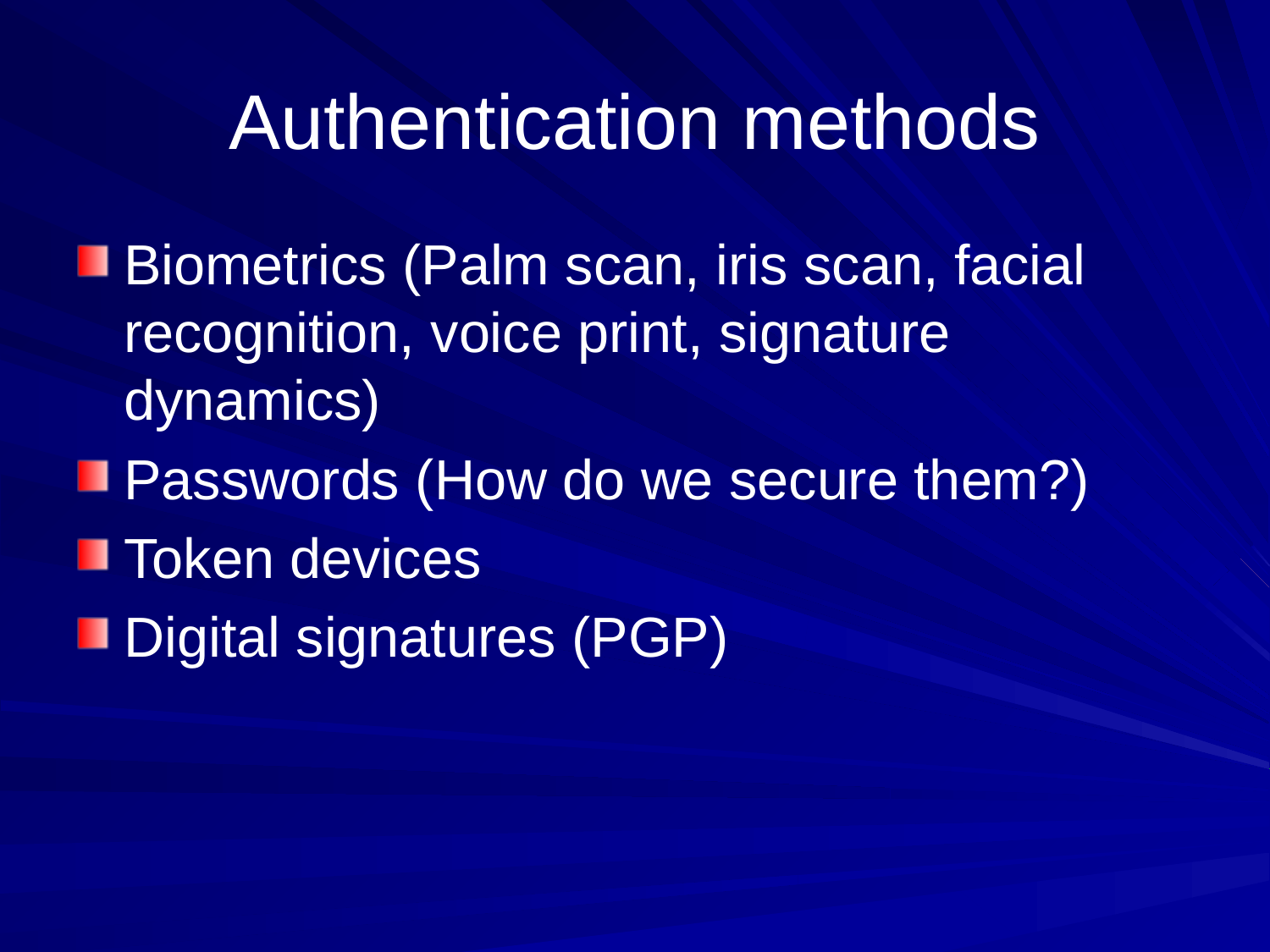

# Authentication methods
Biometrics (Palm scan, iris scan, facial recognition, voice print, signature dynamics)
Passwords (How do we secure them?)
Token devices
Digital signatures (PGP)